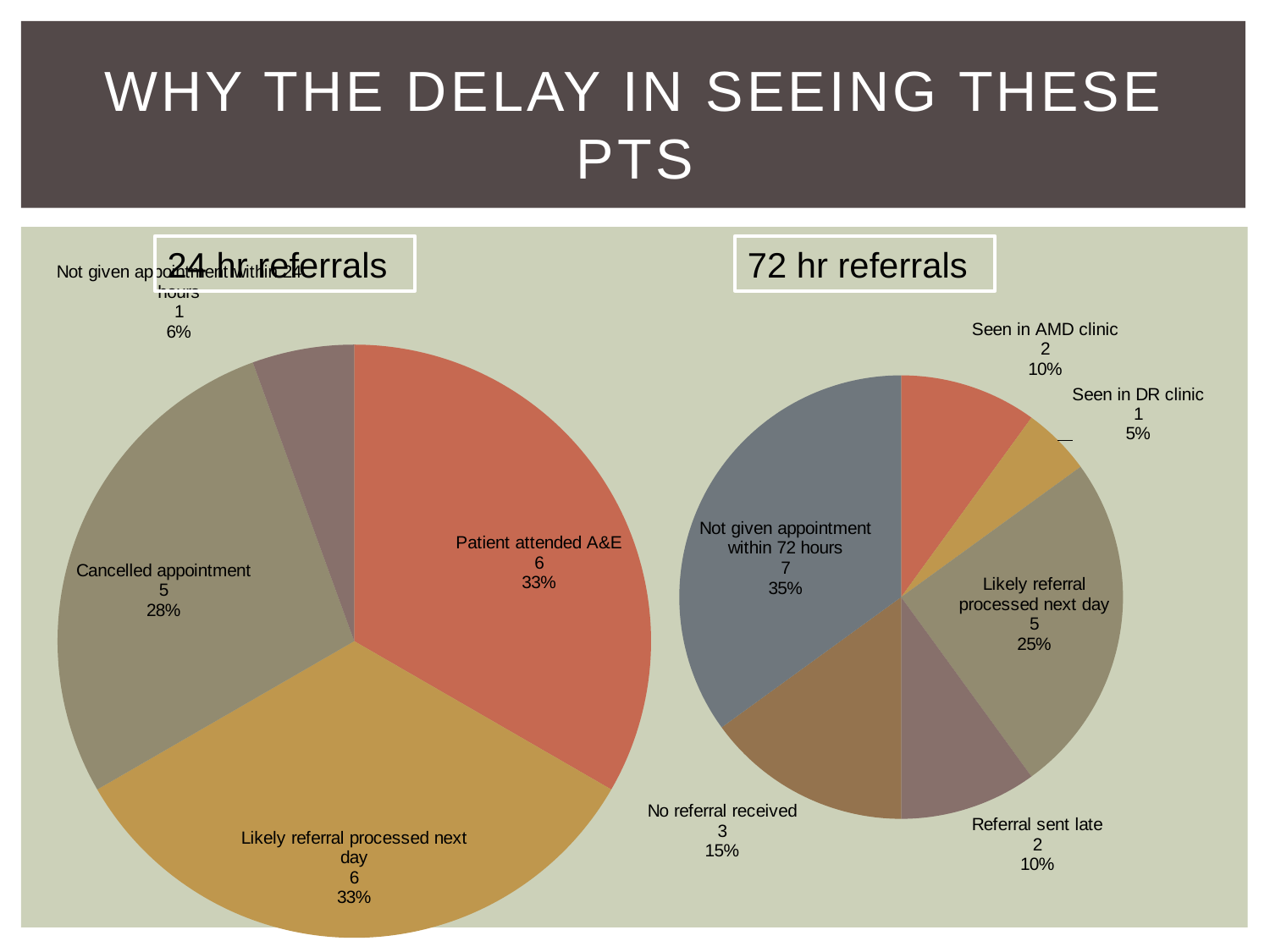

# Why the delay in seeing these pts
24 hr referrals
72 hr referrals

### Chart

| Category |  |
|---|---|
| Seen in AMD clinic | 2.0 |
| Seen in DR clinic | 1.0 |
| Likely referral processed next day | 5.0 |
| Referral sent late | 2.0 |
| No referral received | 3.0 |
| Not given appointment within 72 hours | 7.0 |

### Chart

| Category |  |
|---|---|
| Patient attended A&E | 6.0 |
| Likely referral processed next day | 6.0 |
| Cancelled appointment | 5.0 |
| Not given appointment within 24 hours | 1.0 |